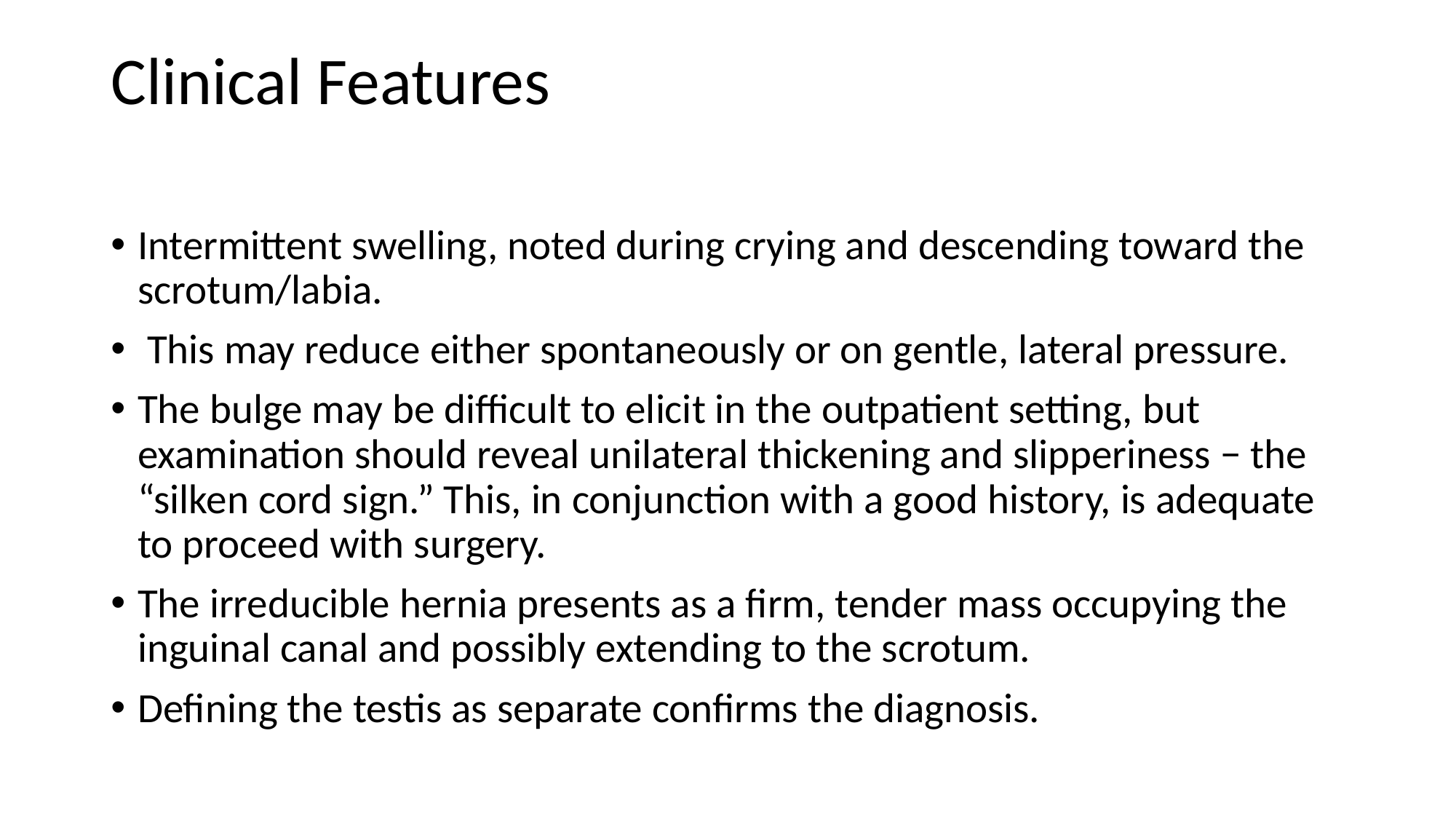

# Clinical Features
Intermittent swelling, noted during crying and descending toward the scrotum/labia.
 This may reduce either spontaneously or on gentle, lateral pressure.
The bulge may be difficult to elicit in the outpatient setting, but examination should reveal unilateral thickening and slipperiness − the “silken cord sign.” This, in conjunction with a good history, is adequate to proceed with surgery.
The irreducible hernia presents as a firm, tender mass occupying the inguinal canal and possibly extending to the scrotum.
Defining the testis as separate confirms the diagnosis.